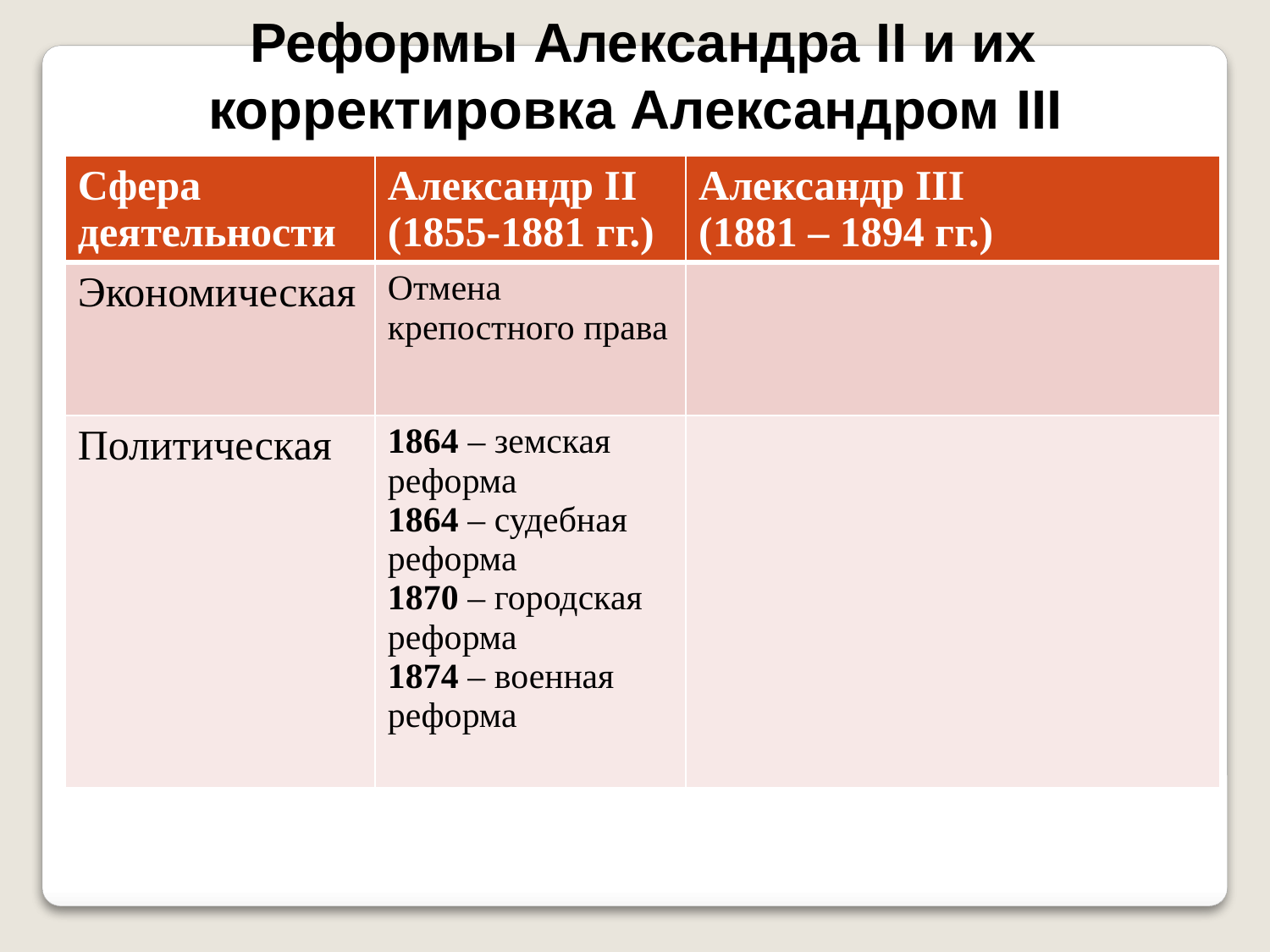

Реформы Александра II и их корректировка Александром III
| Сфера деятельности | Александр II (1855-1881 гг.) | Александр III (1881 – 1894 гг.) |
| --- | --- | --- |
| Экономическая | Отмена крепостного права |  |
| Политическая | 1864 – земская реформа 1864 – судебная реформа 1870 – городская реформа 1874 – военная реформа |  |